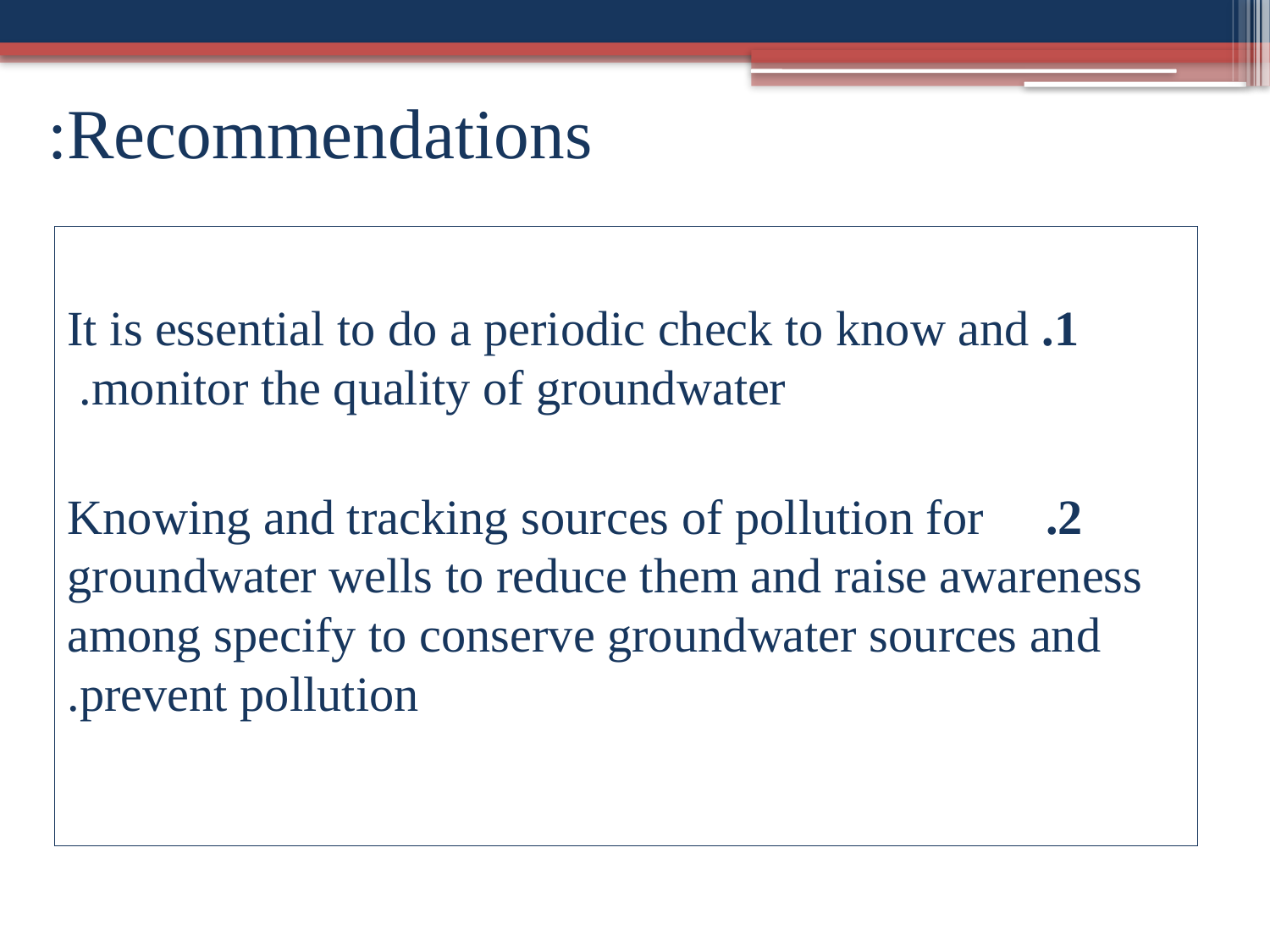

# Recommendations:

1. It is essential to do a periodic check to know and monitor the quality of groundwater.

2. Knowing and tracking sources of pollution for     groundwater wells to reduce them and raise awareness among specify to conserve groundwater sources and prevent pollution.